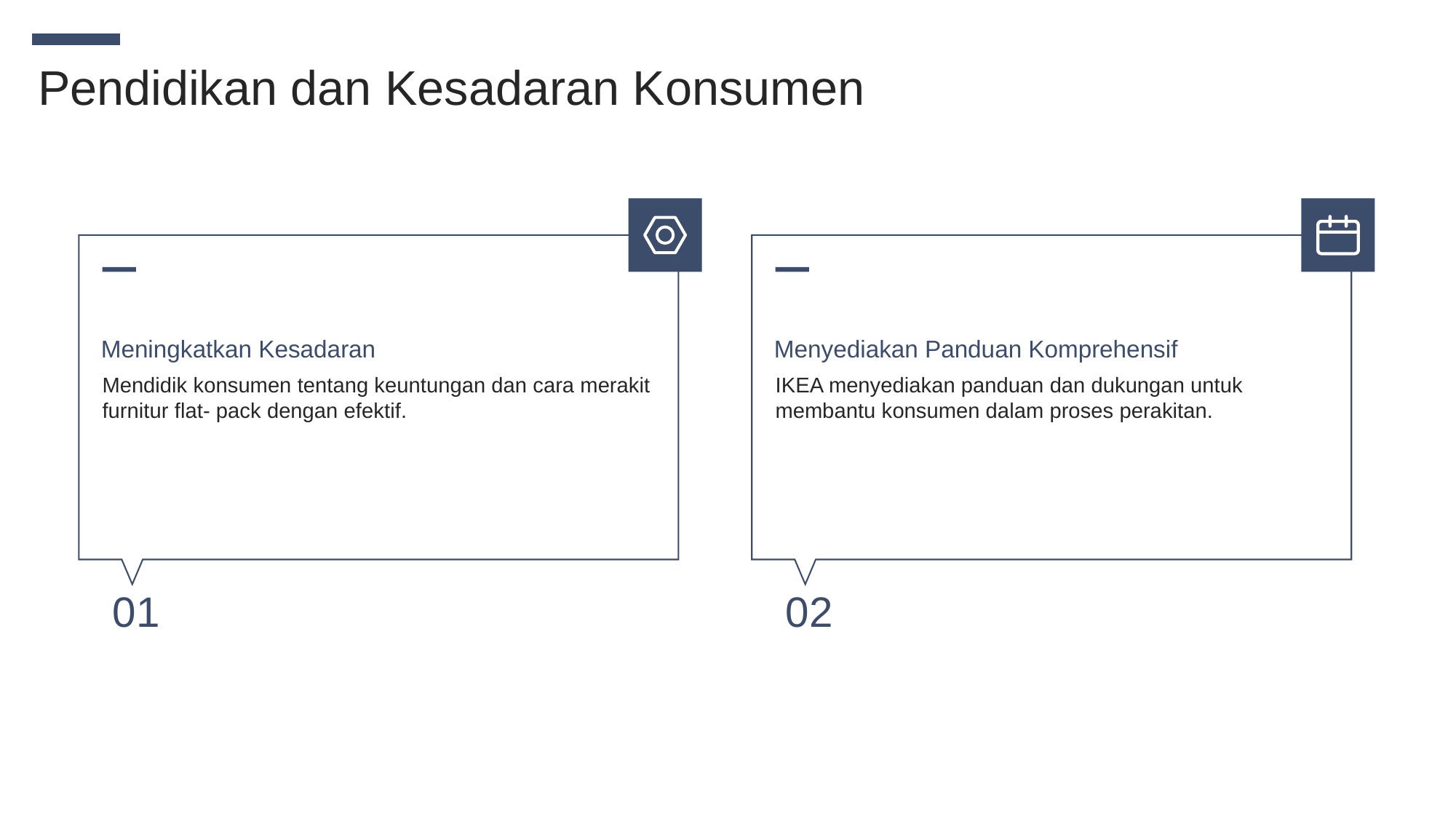

Pendidikan dan Kesadaran Konsumen

Menyediakan Panduan Komprehensif
Meningkatkan Kesadaran
Mendidik konsumen tentang keuntungan dan cara merakit furnitur flat- pack dengan efektif.
IKEA menyediakan panduan dan dukungan untuk membantu konsumen dalam proses perakitan.
01
02